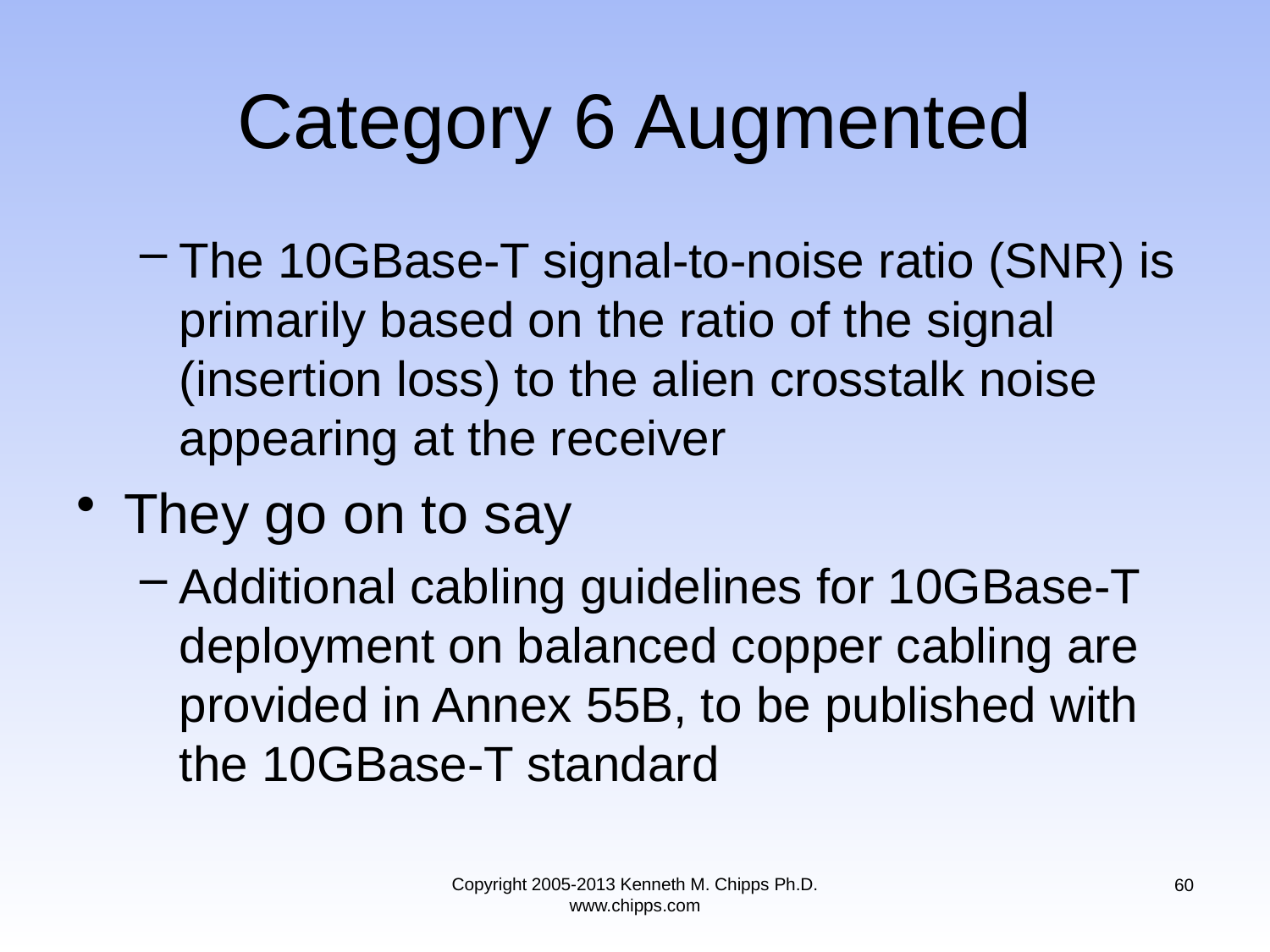

# Category 6 Augmented
The 10GBase-T signal-to-noise ratio (SNR) is primarily based on the ratio of the signal (insertion loss) to the alien crosstalk noise appearing at the receiver
They go on to say
Additional cabling guidelines for 10GBase-T deployment on balanced copper cabling are provided in Annex 55B, to be published with the 10GBase-T standard
Copyright 2005-2013 Kenneth M. Chipps Ph.D. www.chipps.com
60